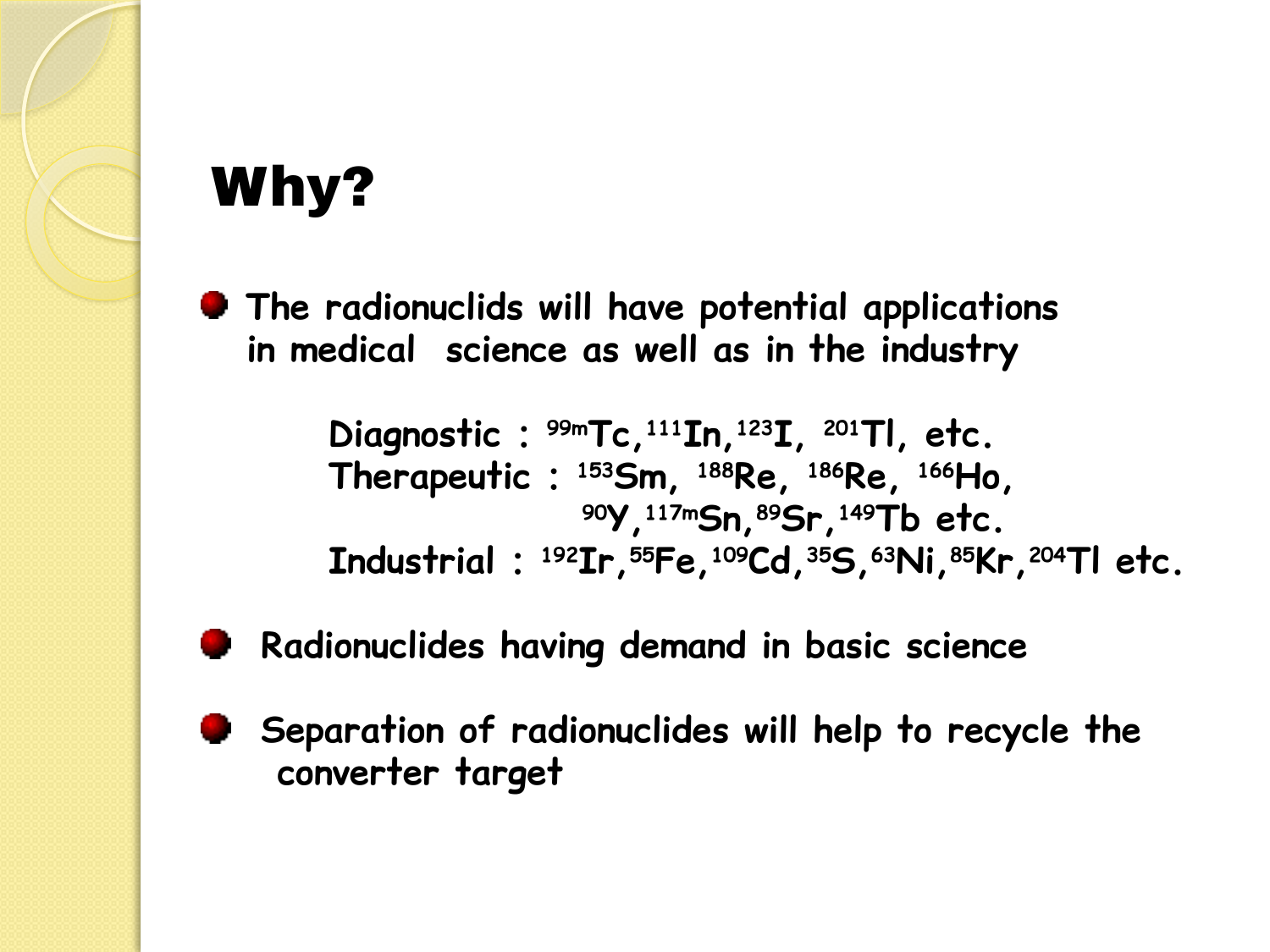

Why?
  The radionuclids will have potential applications
   in medical  science as well as in the industry

	Diagnostic : 99mTc,111In,123I, 201Tl, etc.
	Therapeutic : 153Sm, 188Re, 186Re, 166Ho, 					90Y,117mSn,89Sr,149Tb etc.
	Industrial : 192Ir,55Fe,109Cd,35S,63Ni,85Kr,204Tl etc.

  Radionuclides having demand in basic science

  Separation of radionuclides will help to recycle the
     converter target